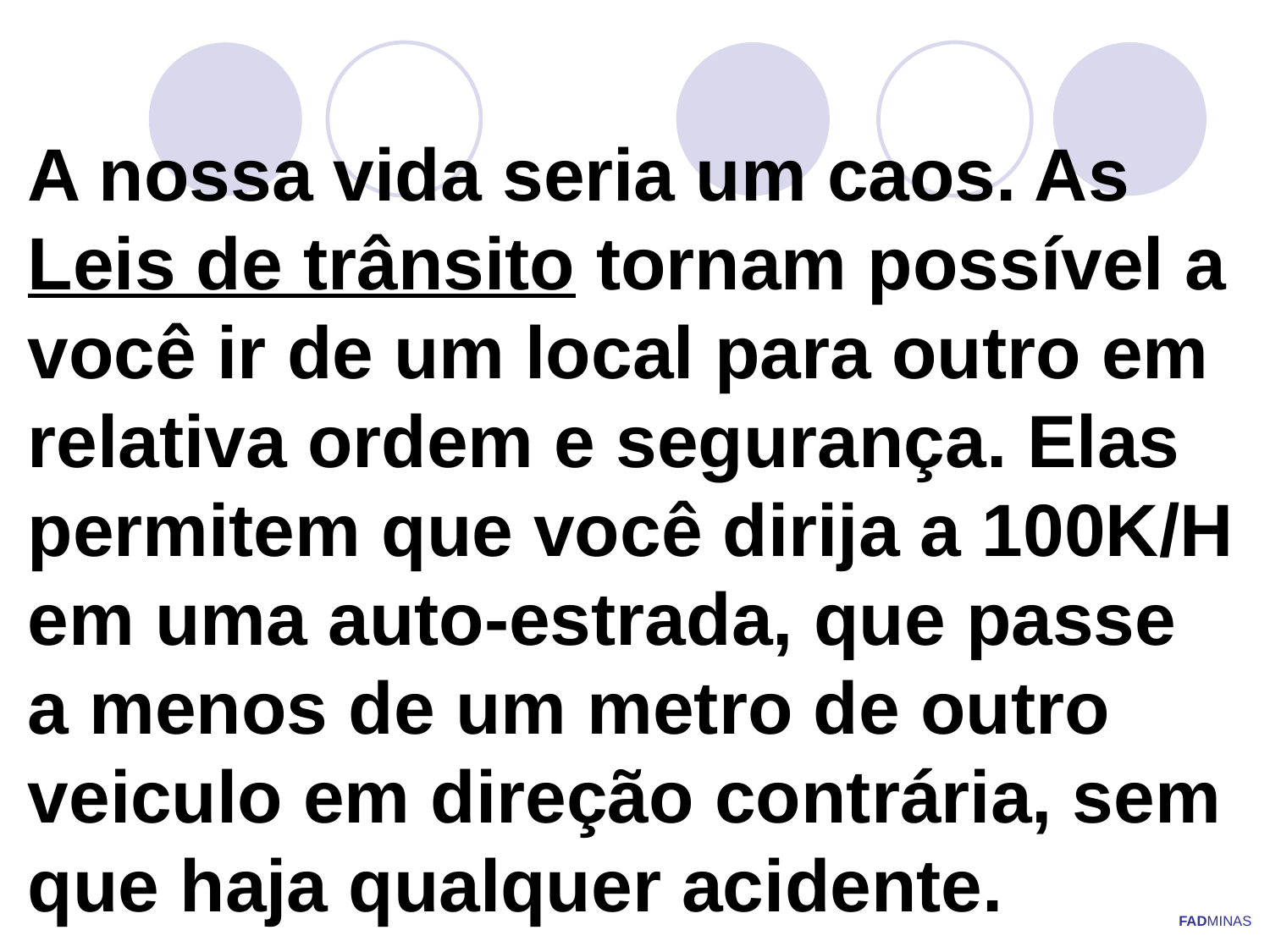

# A nossa vida seria um caos. As Leis de trânsito tornam possível a você ir de um local para outro em relativa ordem e segurança. Elas permitem que você dirija a 100K/H em uma auto-estrada, que passe a menos de um metro de outro veiculo em direção contrária, sem que haja qualquer acidente.
FADMINAS